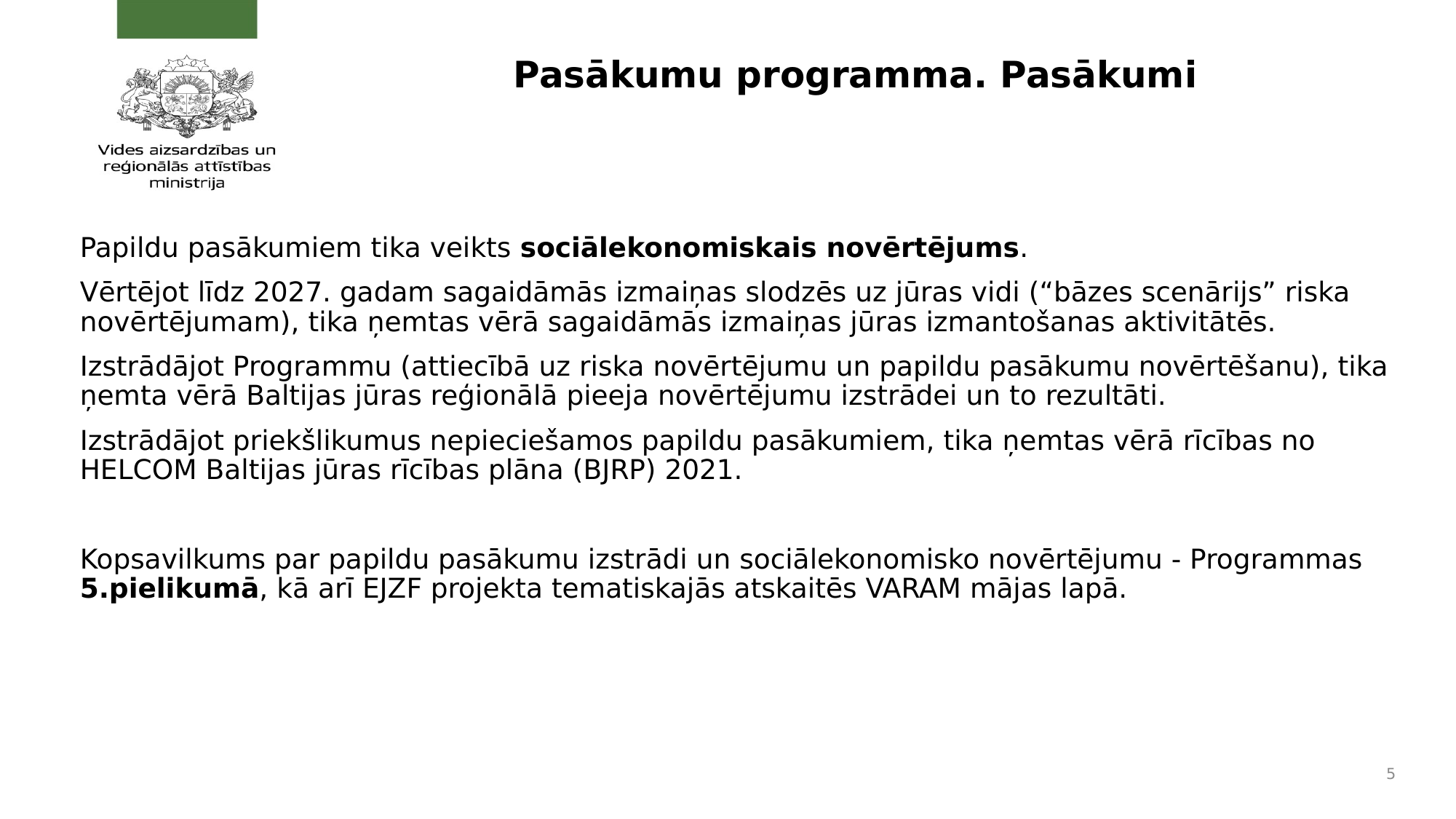

# Pasākumu programma. Pasākumi
Papildu pasākumiem tika veikts sociālekonomiskais novērtējums.
Vērtējot līdz 2027. gadam sagaidāmās izmaiņas slodzēs uz jūras vidi (“bāzes scenārijs” riska novērtējumam), tika ņemtas vērā sagaidāmās izmaiņas jūras izmantošanas aktivitātēs.
Izstrādājot Programmu (attiecībā uz riska novērtējumu un papildu pasākumu novērtēšanu), tika ņemta vērā Baltijas jūras reģionālā pieeja novērtējumu izstrādei un to rezultāti.
Izstrādājot priekšlikumus nepieciešamos papildu pasākumiem, tika ņemtas vērā rīcības no HELCOM Baltijas jūras rīcības plāna (BJRP) 2021.

Kopsavilkums par papildu pasākumu izstrādi un sociālekonomisko novērtējumu - Programmas 5.pielikumā, kā arī EJZF projekta tematiskajās atskaitēs VARAM mājas lapā.
5